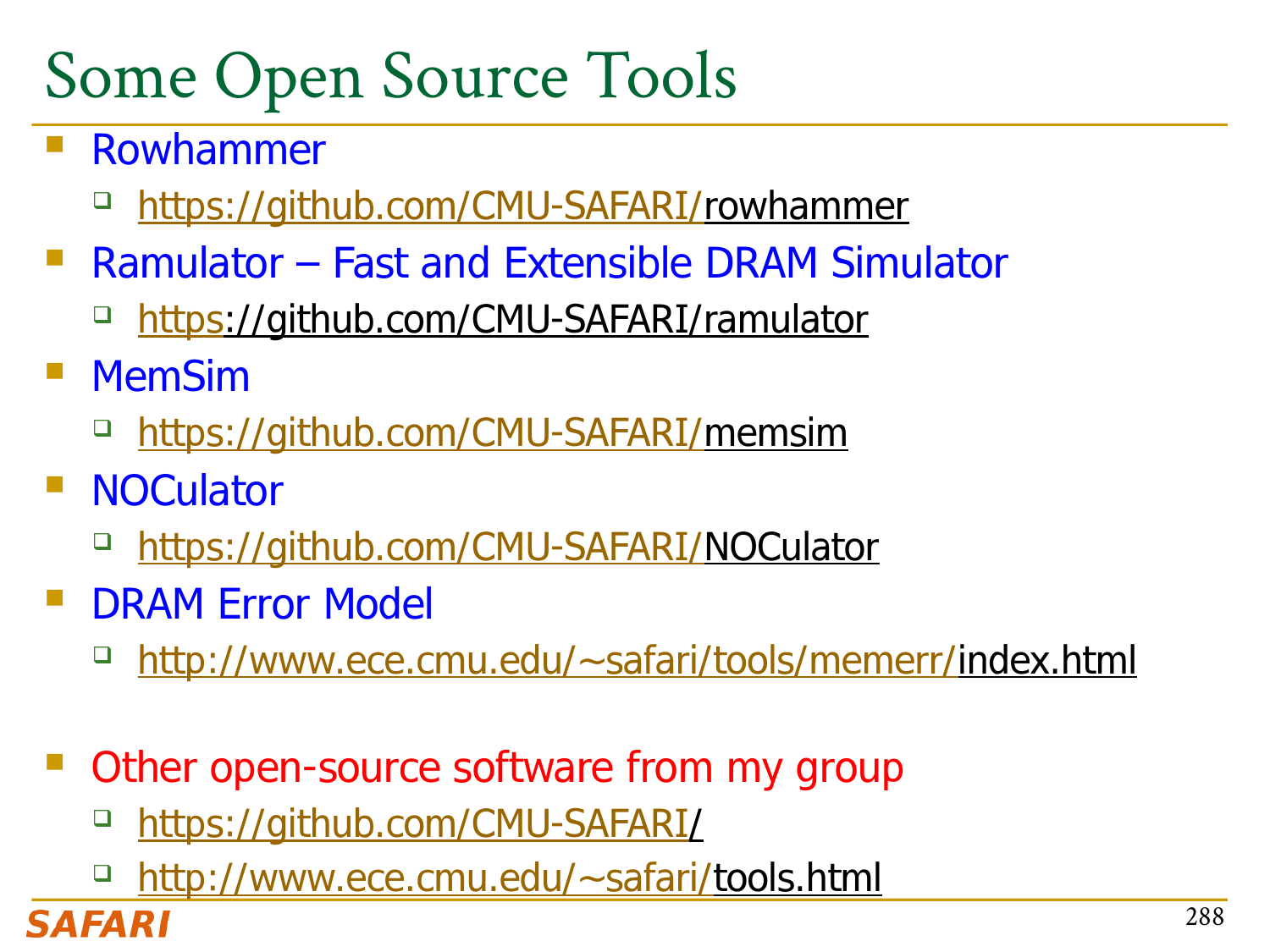

# Some Open Source Tools
Rowhammer
https://github.com/CMU-SAFARI/rowhammer
Ramulator – Fast and Extensible DRAM Simulator
https://github.com/CMU-SAFARI/ramulator
MemSim
https://github.com/CMU-SAFARI/memsim
NOCulator
https://github.com/CMU-SAFARI/NOCulator
DRAM Error Model
http://www.ece.cmu.edu/~safari/tools/memerr/index.html

Other open-source software from my group
https://github.com/CMU-SAFARI/
http://www.ece.cmu.edu/~safari/tools.html
288